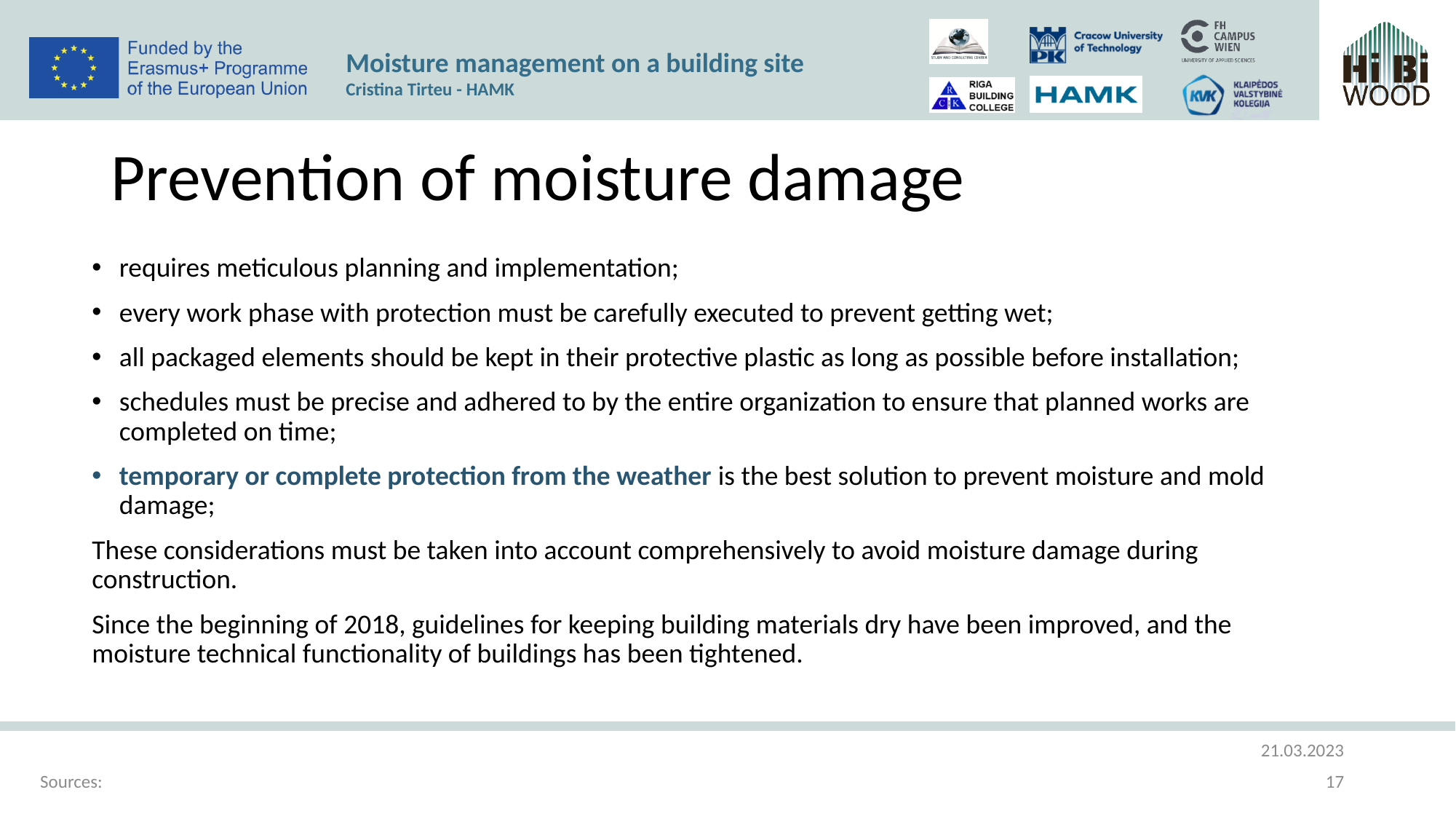

# Prevention of moisture damage
requires meticulous planning and implementation;
every work phase with protection must be carefully executed to prevent getting wet;
all packaged elements should be kept in their protective plastic as long as possible before installation;
schedules must be precise and adhered to by the entire organization to ensure that planned works are completed on time;
temporary or complete protection from the weather is the best solution to prevent moisture and mold damage;
These considerations must be taken into account comprehensively to avoid moisture damage during construction.
Since the beginning of 2018, guidelines for keeping building materials dry have been improved, and the moisture technical functionality of buildings has been tightened.
21.03.2023
Sources:
17